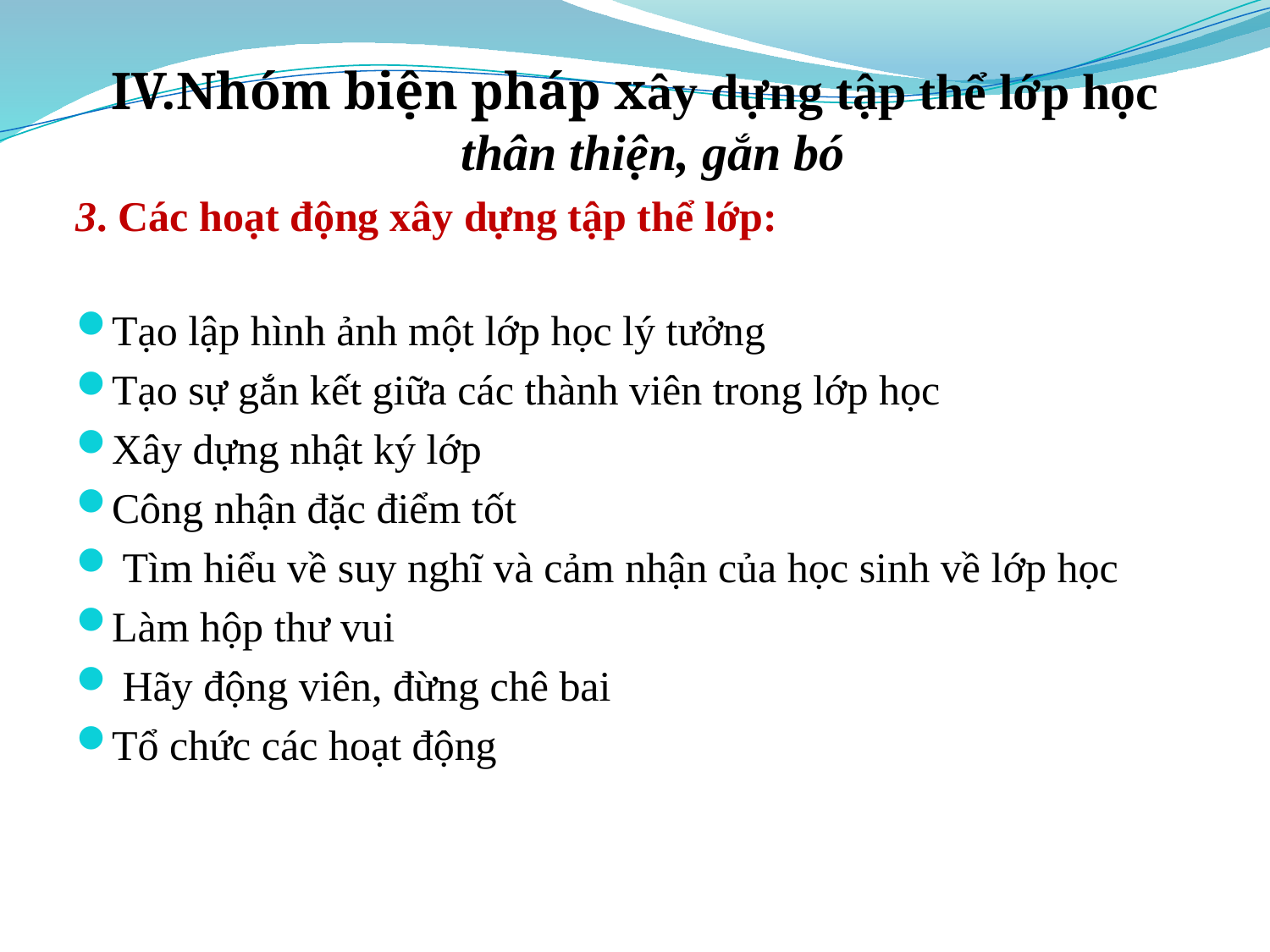

IV.Nhóm biện pháp xây dựng tập thể lớp học thân thiện, gắn bó
3. Các hoạt động xây dựng tập thể lớp:

Tạo lập hình ảnh một lớp học lý tưởng
Tạo sự gắn kết giữa các thành viên trong lớp học
Xây dựng nhật ký lớp
Công nhận đặc điểm tốt
 Tìm hiểu về suy nghĩ và cảm nhận của học sinh về lớp học
Làm hộp thư vui
 Hãy động viên, đừng chê bai
Tổ chức các hoạt động